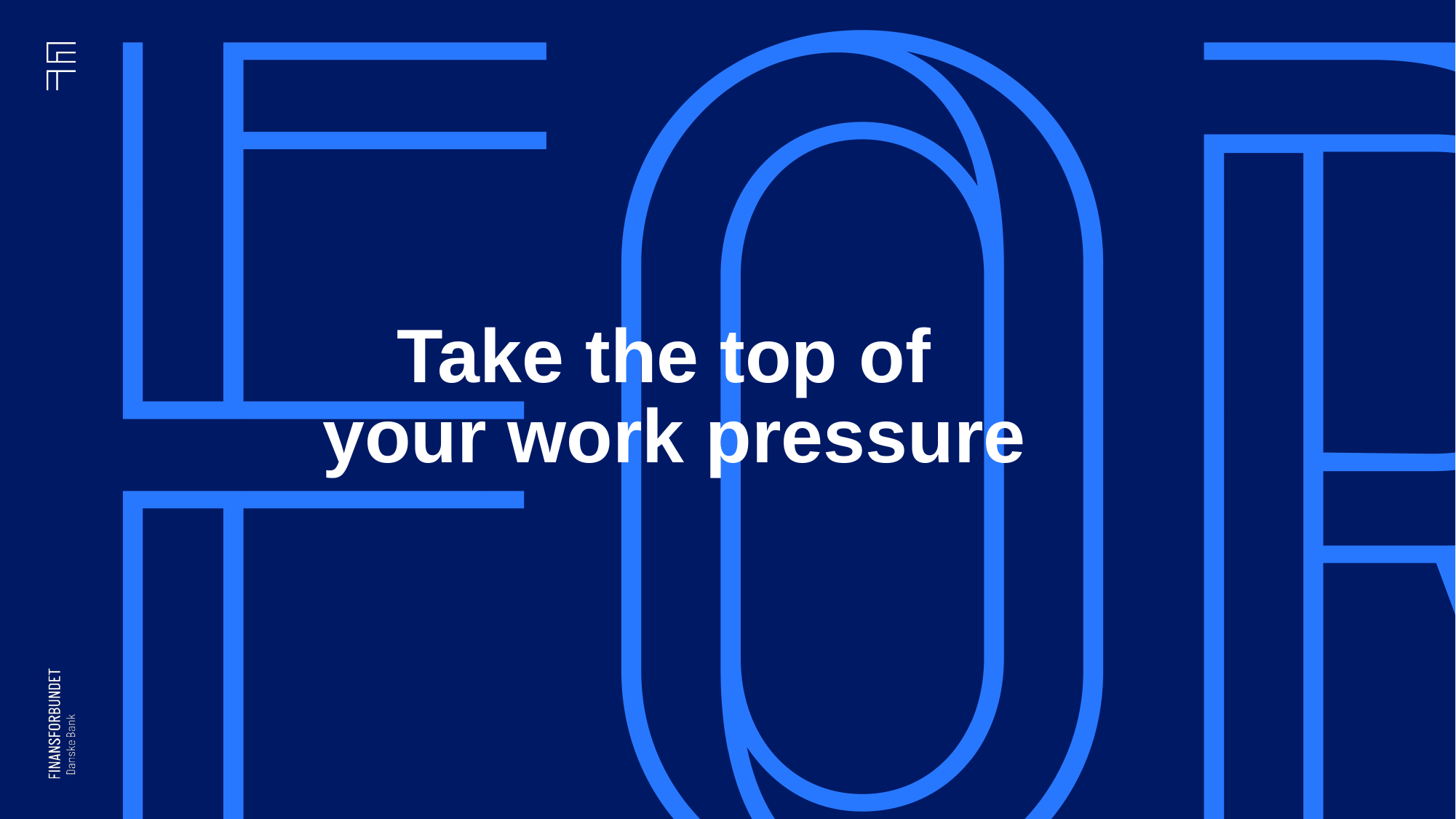

# Take the top of your work pressure